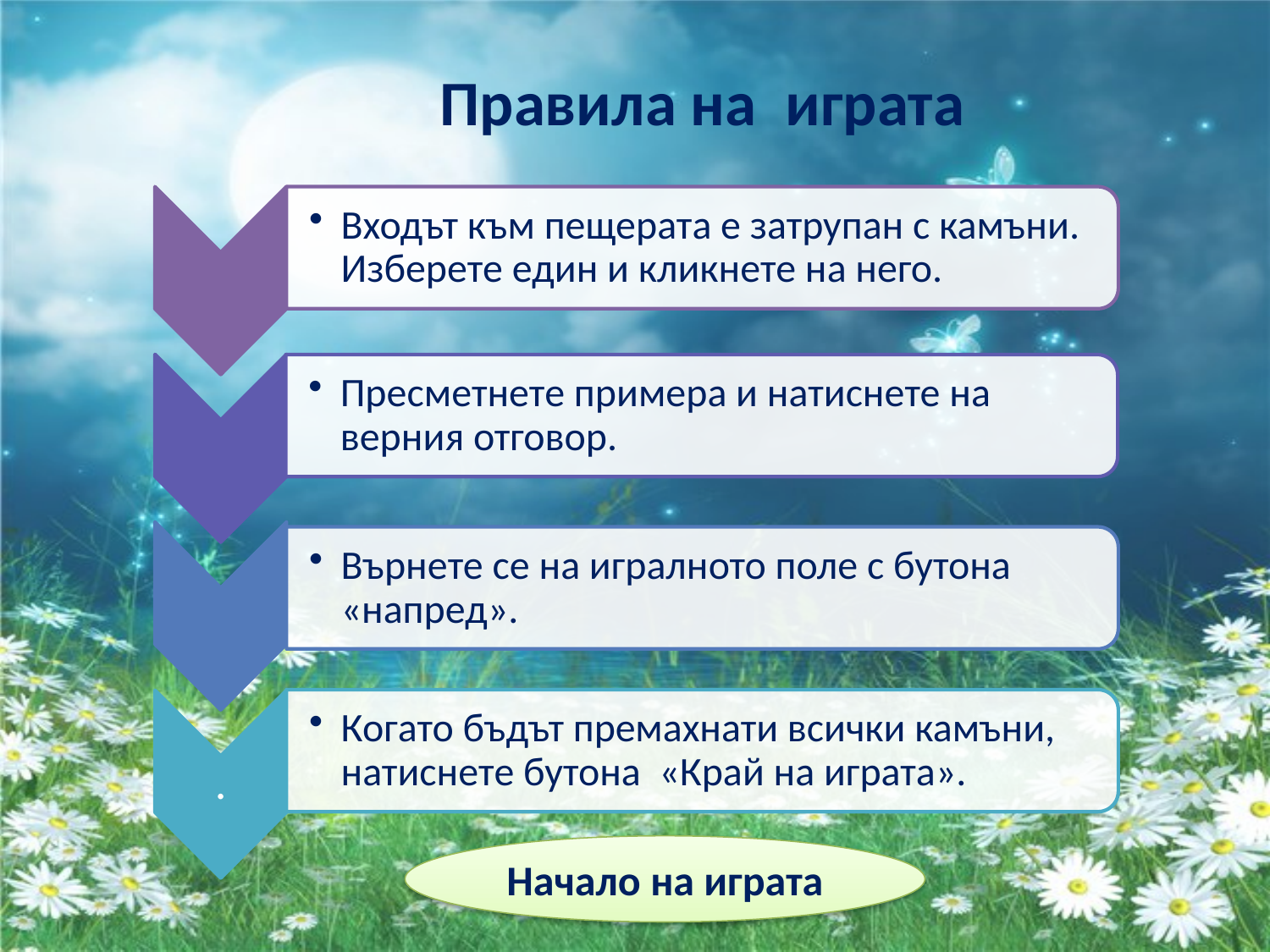

Правила на  играта

Входът към пещерата е затрупан с камъни. Изберете един и кликнете на него.

Пресметнете примера и натиснете на верния отговор.

Върнете се на игралното поле с бутона «напред».
.
Когато бъдът премахнати всички камъни, натиснете бутона  «Край на играта».
Начало на играта